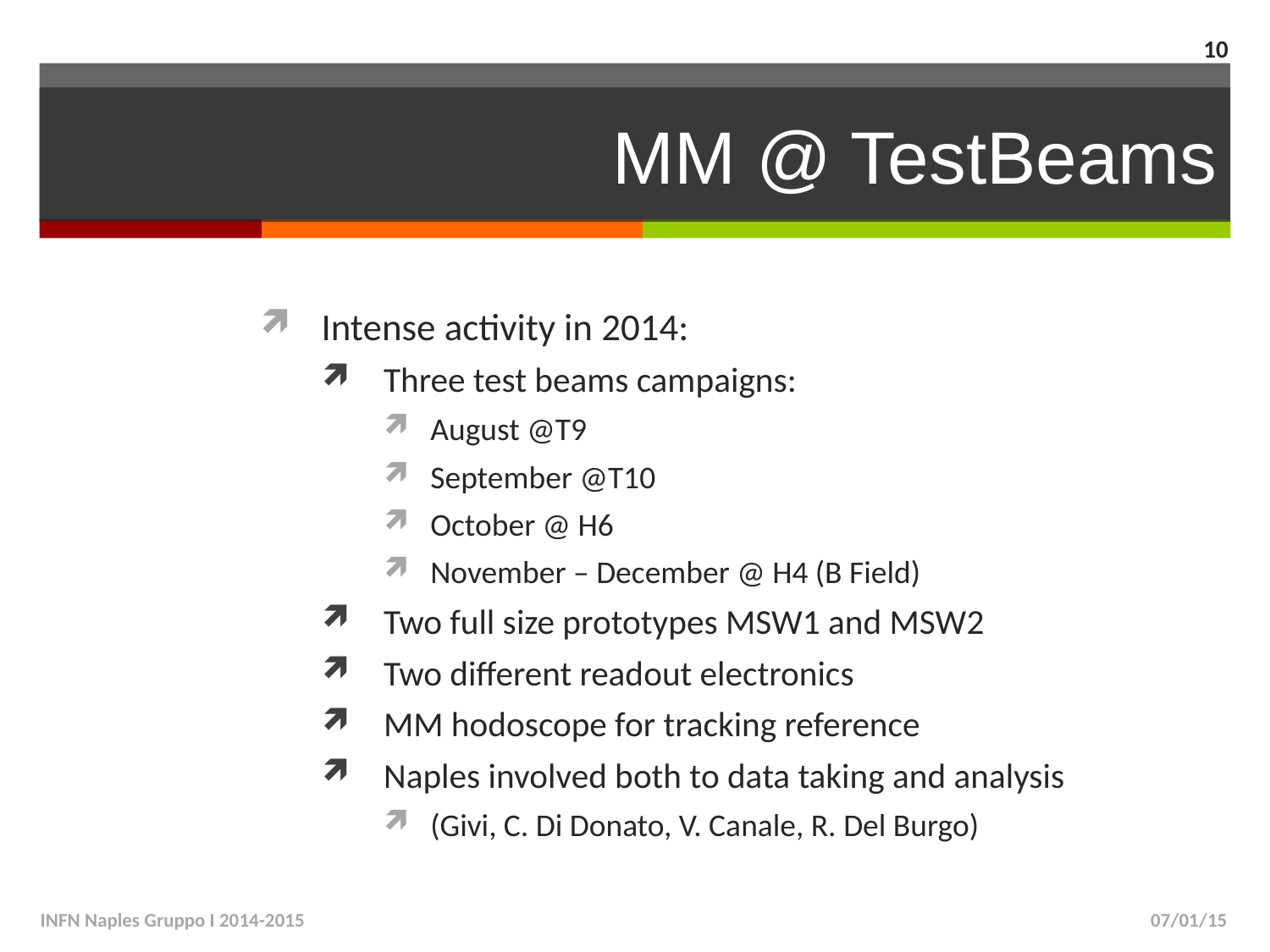

10
# MM @ TestBeams
Intense activity in 2014:
Three test beams campaigns:
August @T9
September @T10
October @ H6
November – December @ H4 (B Field)
Two full size prototypes MSW1 and MSW2
Two different readout electronics
MM hodoscope for tracking reference
Naples involved both to data taking and analysis
(Givi, C. Di Donato, V. Canale, R. Del Burgo)
INFN Naples Gruppo I 2014-2015
07/01/15